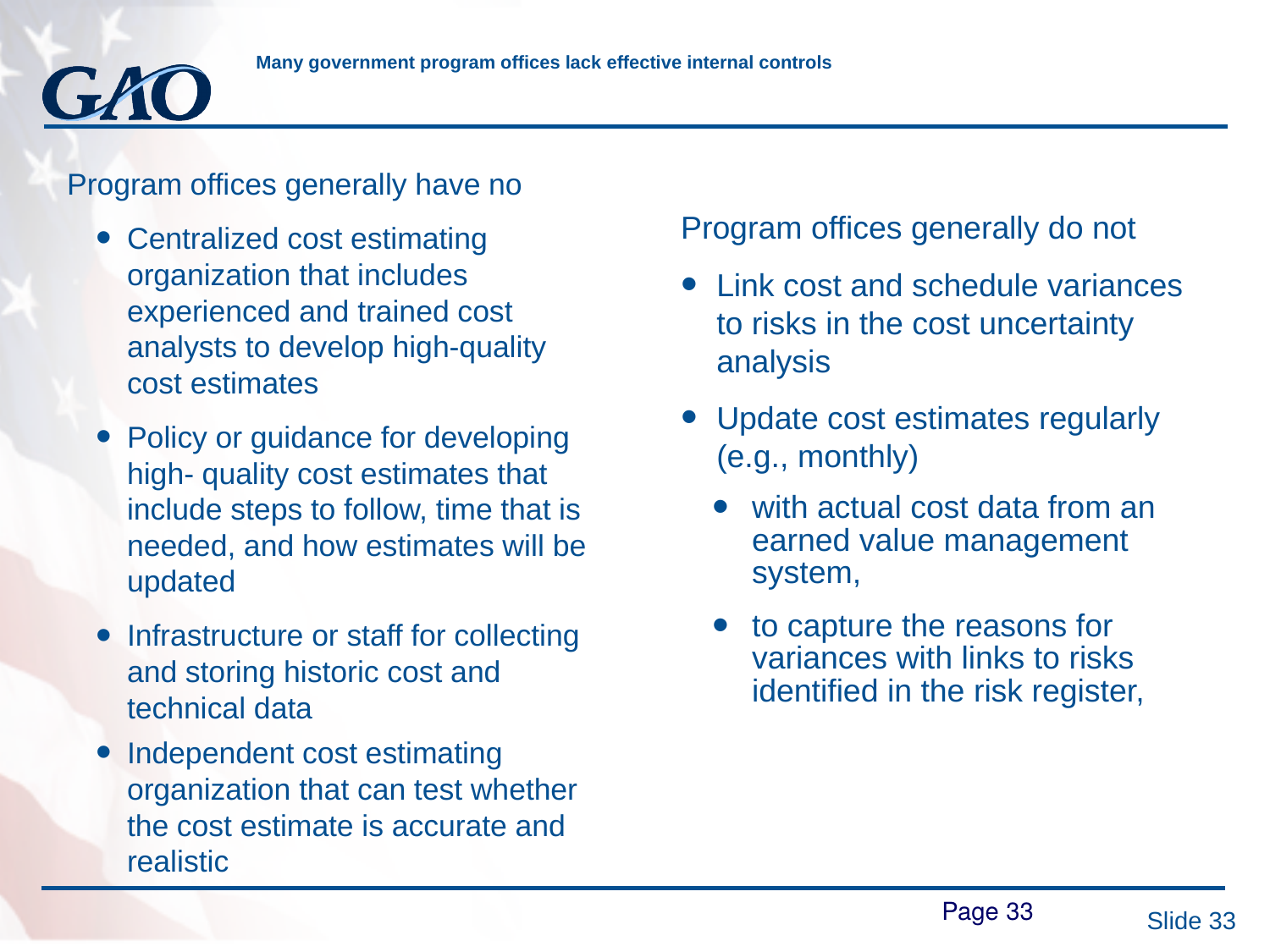

# Many government program offices lack effective internal controls
Program offices generally have no
Centralized cost estimating organization that includes experienced and trained cost analysts to develop high-quality cost estimates
Policy or guidance for developing high- quality cost estimates that include steps to follow, time that is needed, and how estimates will be updated
Infrastructure or staff for collecting and storing historic cost and technical data
Independent cost estimating organization that can test whether the cost estimate is accurate and realistic

Program offices generally do not
Link cost and schedule variances to risks in the cost uncertainty analysis
Update cost estimates regularly (e.g., monthly)
with actual cost data from an earned value management system,
to capture the reasons for variances with links to risks identified in the risk register,

Page 33